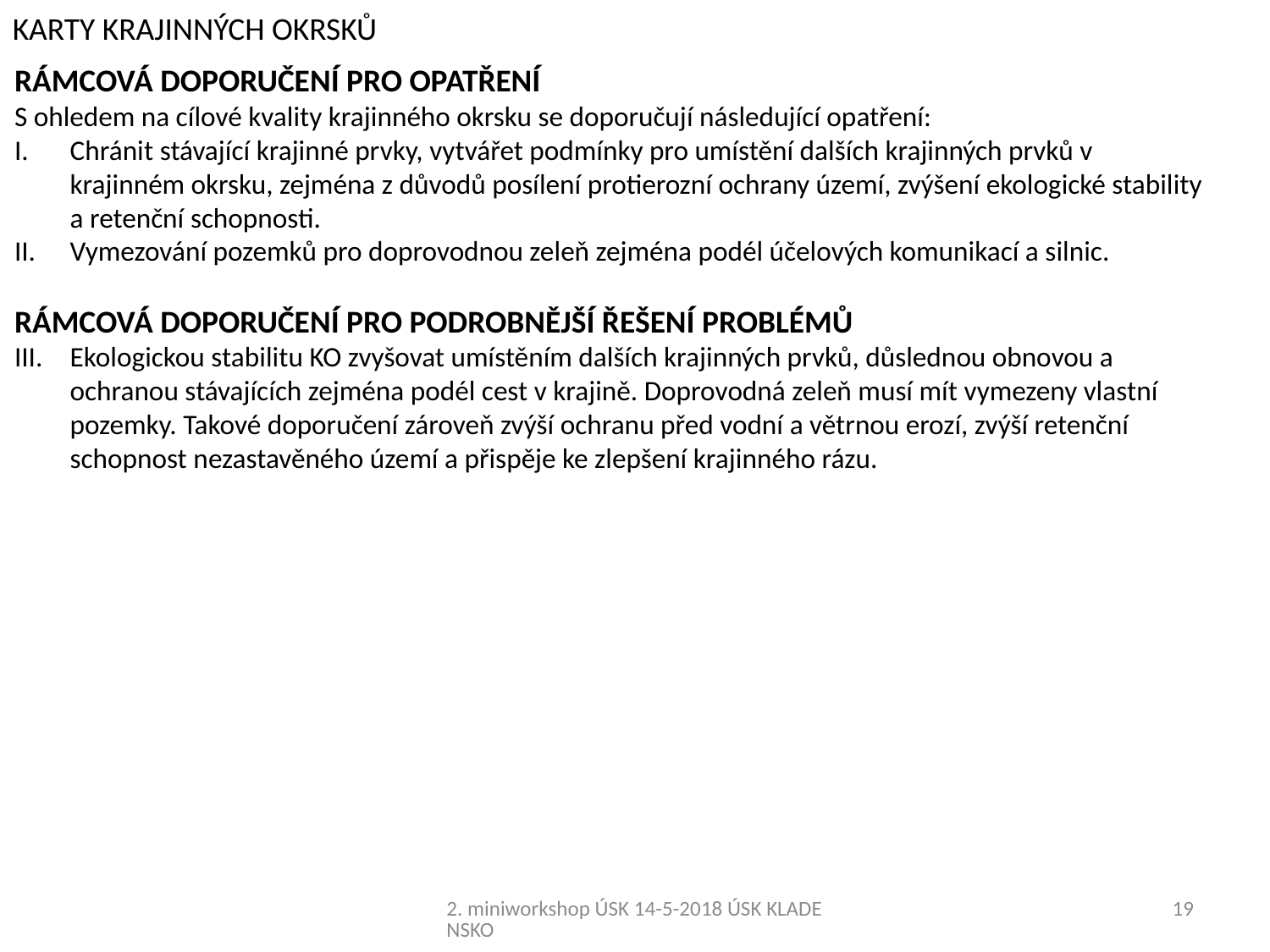

KARTY KRAJINNÝCH OKRSKŮ
RÁMCOVÁ DOPORUČENÍ PRO OPATŘENÍ
S ohledem na cílové kvality krajinného okrsku se doporučují následující opatření:
Chránit stávající krajinné prvky, vytvářet podmínky pro umístění dalších krajinných prvků v krajinném okrsku, zejména z důvodů posílení protierozní ochrany území, zvýšení ekologické stability a retenční schopnosti.
Vymezování pozemků pro doprovodnou zeleň zejména podél účelových komunikací a silnic.

RÁMCOVÁ DOPORUČENÍ PRO PODROBNĚJŠÍ ŘEŠENÍ PROBLÉMŮ
Ekologickou stabilitu KO zvyšovat umístěním dalších krajinných prvků, důslednou obnovou a ochranou stávajících zejména podél cest v krajině. Doprovodná zeleň musí mít vymezeny vlastní pozemky. Takové doporučení zároveň zvýší ochranu před vodní a větrnou erozí, zvýší retenční schopnost nezastavěného území a přispěje ke zlepšení krajinného rázu.
2. miniworkshop ÚSK 14-5-2018 ÚSK KLADENSKO
19